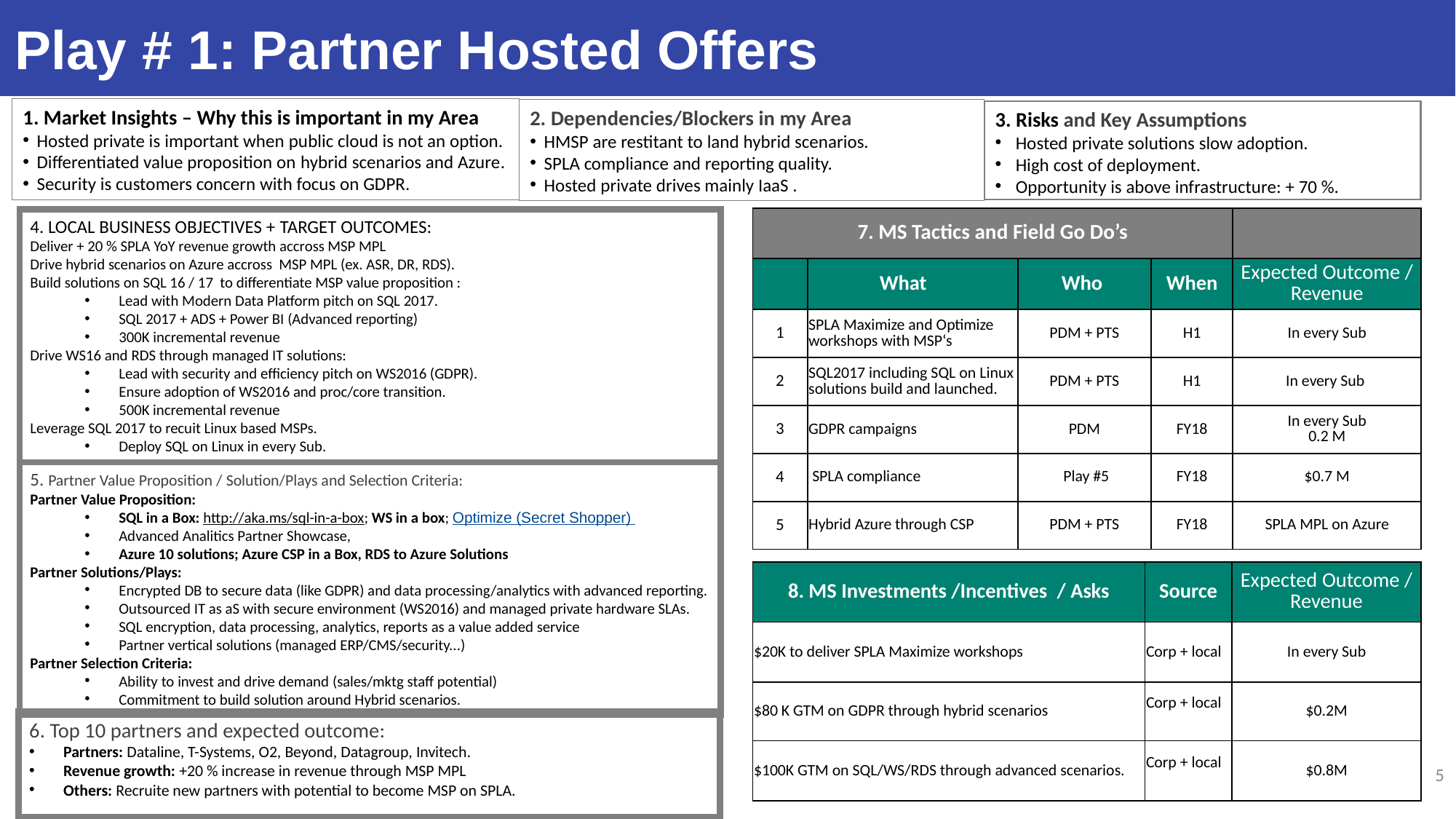

Play # 1: Partner Hosted Offers
1. Market Insights – Why this is important in my Area
Hosted private is important when public cloud is not an option.
Differentiated value proposition on hybrid scenarios and Azure.
Security is customers concern with focus on GDPR.
2. Dependencies/Blockers in my Area
HMSP are restitant to land hybrid scenarios.
SPLA compliance and reporting quality.
Hosted private drives mainly IaaS .
4. LOCAL BUSINESS OBJECTIVES + TARGET OUTCOMES:
Deliver + 20 % SPLA YoY revenue growth accross MSP MPL
Drive hybrid scenarios on Azure accross  MSP MPL (ex. ASR, DR, RDS).
Build solutions on SQL 16 / 17  to differentiate MSP value proposition :
Lead with Modern Data Platform pitch on SQL 2017.
SQL 2017 + ADS + Power BI (Advanced reporting)
300K incremental revenue
Drive WS16 and RDS through managed IT solutions:
Lead with security and efficiency pitch on WS2016 (GDPR).
Ensure adoption of WS2016 and proc/core transition.
500K incremental revenue
Leverage SQL 2017 to recuit Linux based MSPs.
Deploy SQL on Linux in every Sub.

6. Top 10 partners and expected outcome:
Partners: Dataline, T-Systems, O2, Beyond, Datagroup, Invitech.
Revenue growth: +20 % increase in revenue through MSP MPL
Others: Recruite new partners with potential to become MSP on SPLA.
3. Risks and Key Assumptions
Hosted private solutions slow adoption.
High cost of deployment.
Opportunity is above infrastructure: + 70 %.

| 7. MS Tactics and Field Go Do’s |  |  |  |  |
| --- | --- | --- | --- | --- |
|  | What | Who | When | Expected Outcome / Revenue |
| 1 | SPLA Maximize and Optimize workshops with MSP‘s | PDM + PTS | H1 | In every Sub |
| 2 | SQL2017 including SQL on Linux solutions build and launched. | PDM + PTS | H1 | In every Sub |
| 3 | GDPR campaigns | PDM | FY18 | In every Sub 0.2 M |
| 4 | SPLA compliance | Play #5 | FY18 | $0.7 M |
| 5 | Hybrid Azure through CSP | PDM + PTS | FY18 | SPLA MPL on Azure |
5. Partner Value Proposition / Solution/Plays and Selection Criteria:
Partner Value Proposition:
SQL in a Box: http://aka.ms/sql-in-a-box; WS in a box; Optimize (Secret Shopper)
Advanced Analitics Partner Showcase,
Azure 10 solutions; Azure CSP in a Box, RDS to Azure Solutions
Partner Solutions/Plays:
Encrypted DB to secure data (like GDPR) and data processing/analytics with advanced reporting.
Outsourced IT as aS with secure environment (WS2016) and managed private hardware SLAs.
SQL encryption, data processing, analytics, reports as a value added service
Partner vertical solutions (managed ERP/CMS/security...)
Partner Selection Criteria:
Ability to invest and drive demand (sales/mktg staff potential)
Commitment to build solution around Hybrid scenarios.

| 8. MS Investments /Incentives / Asks | Source | Expected Outcome / Revenue |
| --- | --- | --- |
| $20K to deliver SPLA Maximize workshops | Corp + local | In every Sub |
| $80 K GTM on GDPR through hybrid scenarios | Corp + local | $0.2M |
| $100K GTM on SQL/WS/RDS through advanced scenarios. | Corp + local | $0.8M |
5